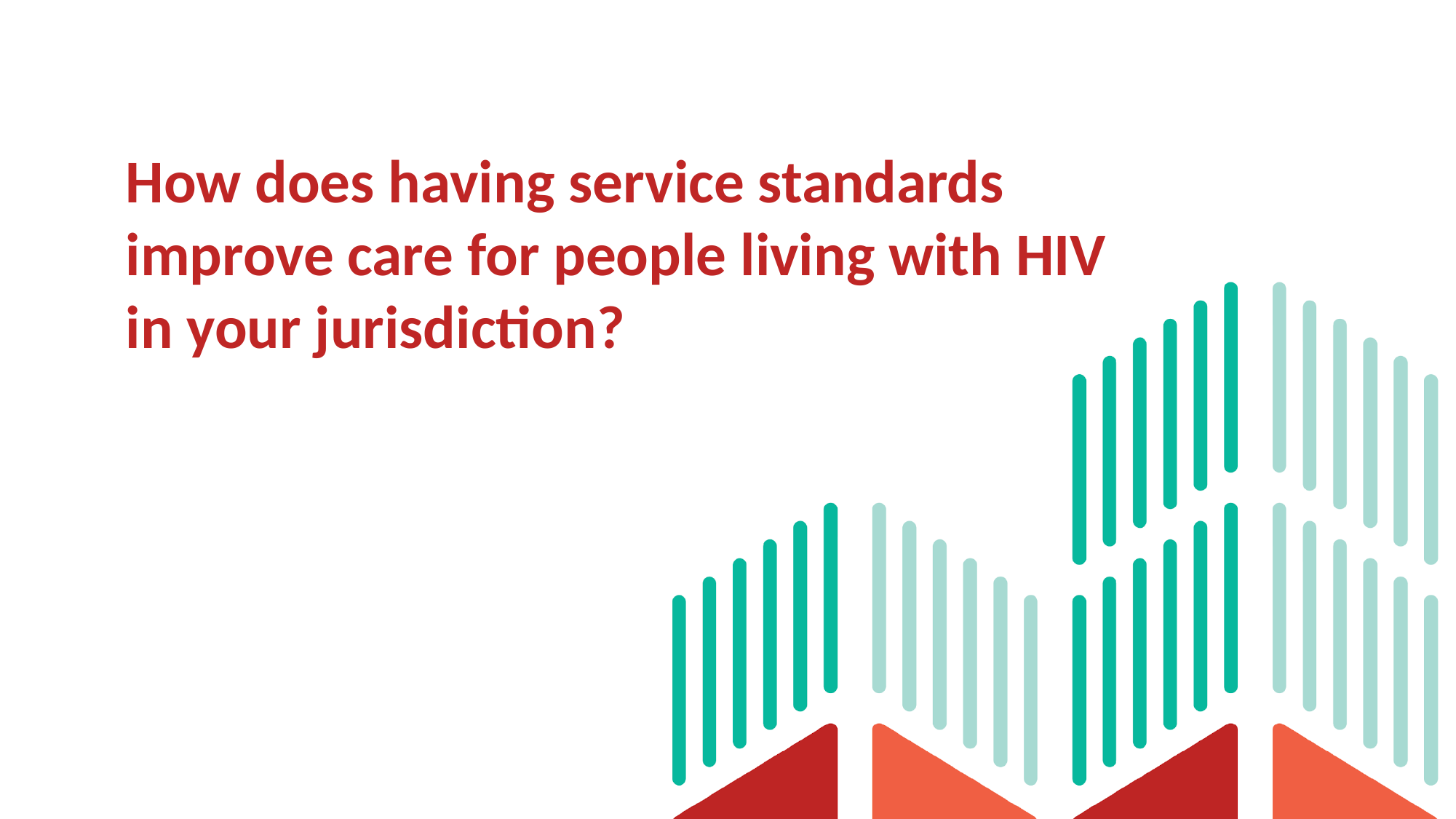

# How does having service standards improve care for people living with HIV in your jurisdiction?